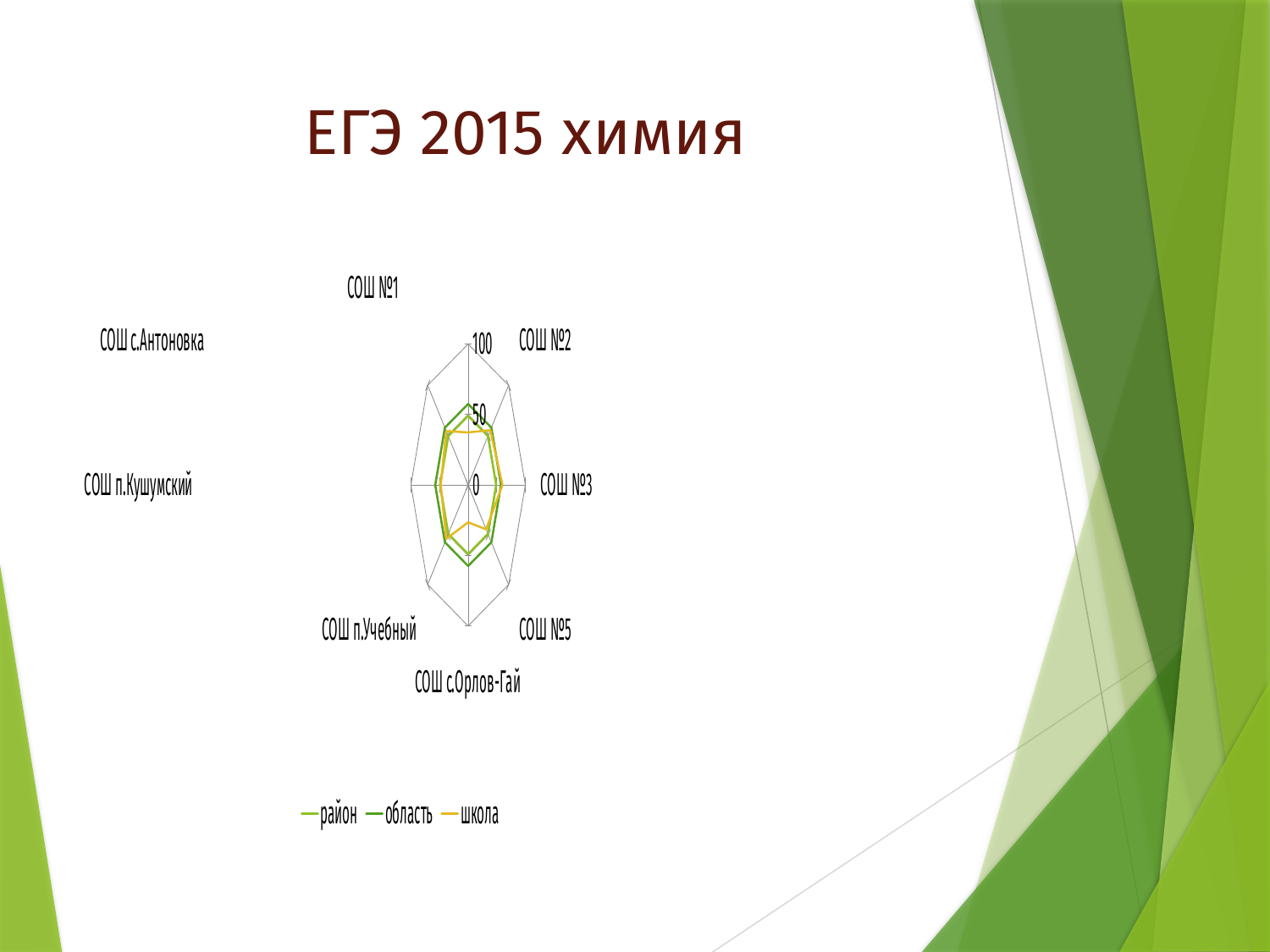

# ЕГЭ 2015 химия

### Chart

| Category | район | область | школа |
|---|---|---|---|
| СОШ №1                                                            | 49.0 | 57.5 | 37.33 |
| СОШ №2                                                                                                                      | 49.0 | 57.5 | 55.0 |
| СОШ №3 | 49.0 | 57.5 | 60.0 |
| СОШ №5                                                               | 49.0 | 57.5 | 44.5 |
| СОШ с.Орлов-Гай | 49.0 | 57.5 | 26.5 |
| СОШ п.Учебный | 49.0 | 57.5 | 54.0 |
| СОШ п.Кушумский                                                                | 49.0 | 57.5 | 48.0 |
| СОШ с.Антоновка                                                                   | 49.0 | 57.5 | 54.0 |